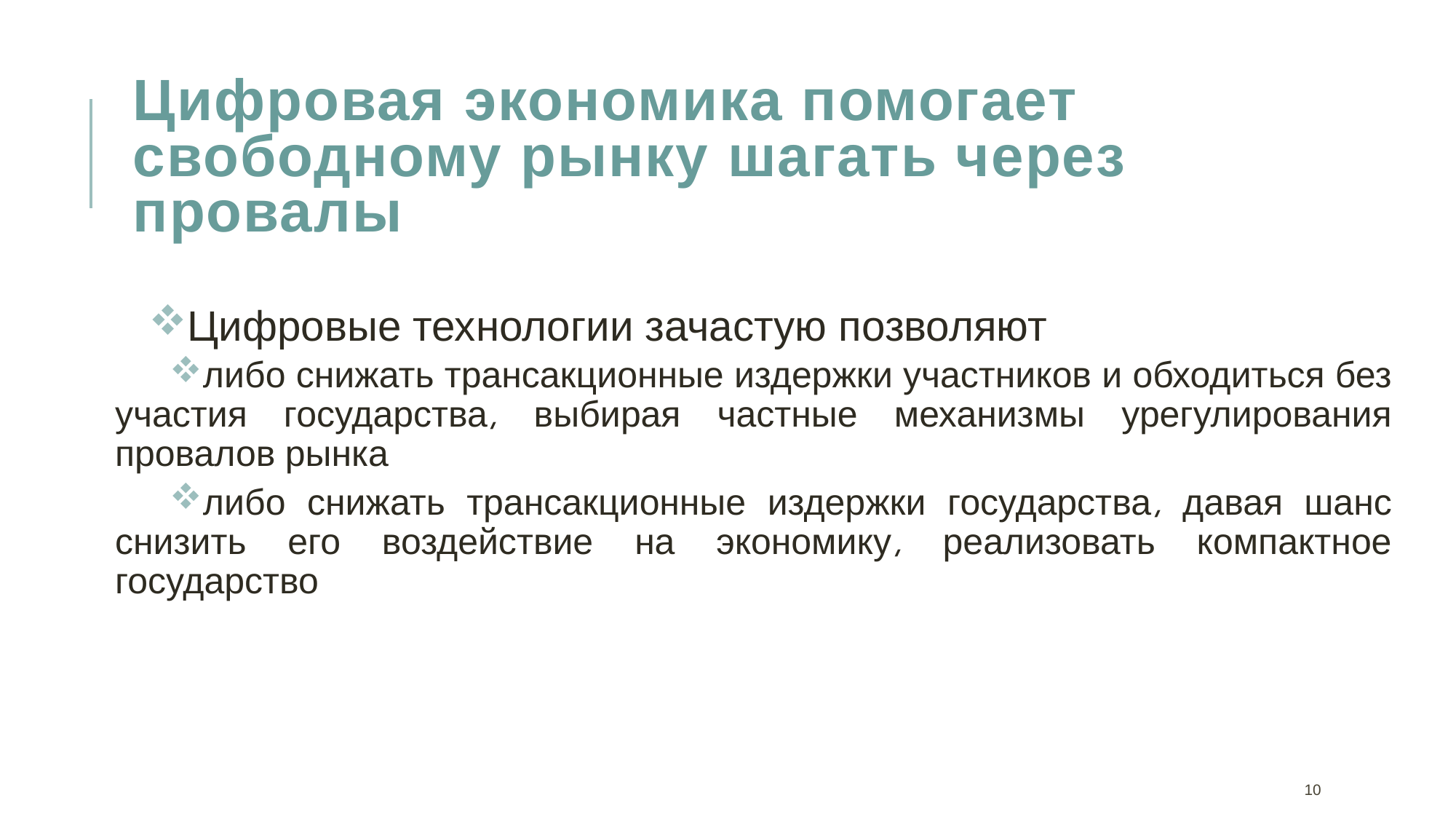

# Цифровая экономика помогает свободному рынку шагать через провалы
Цифровые технологии зачастую позволяют
либо снижать трансакционные издержки участников и обходиться без участия государства, выбирая частные механизмы урегулирования провалов рынка
либо снижать трансакционные издержки государства, давая шанс снизить его воздействие на экономику, реализовать компактное государство

10